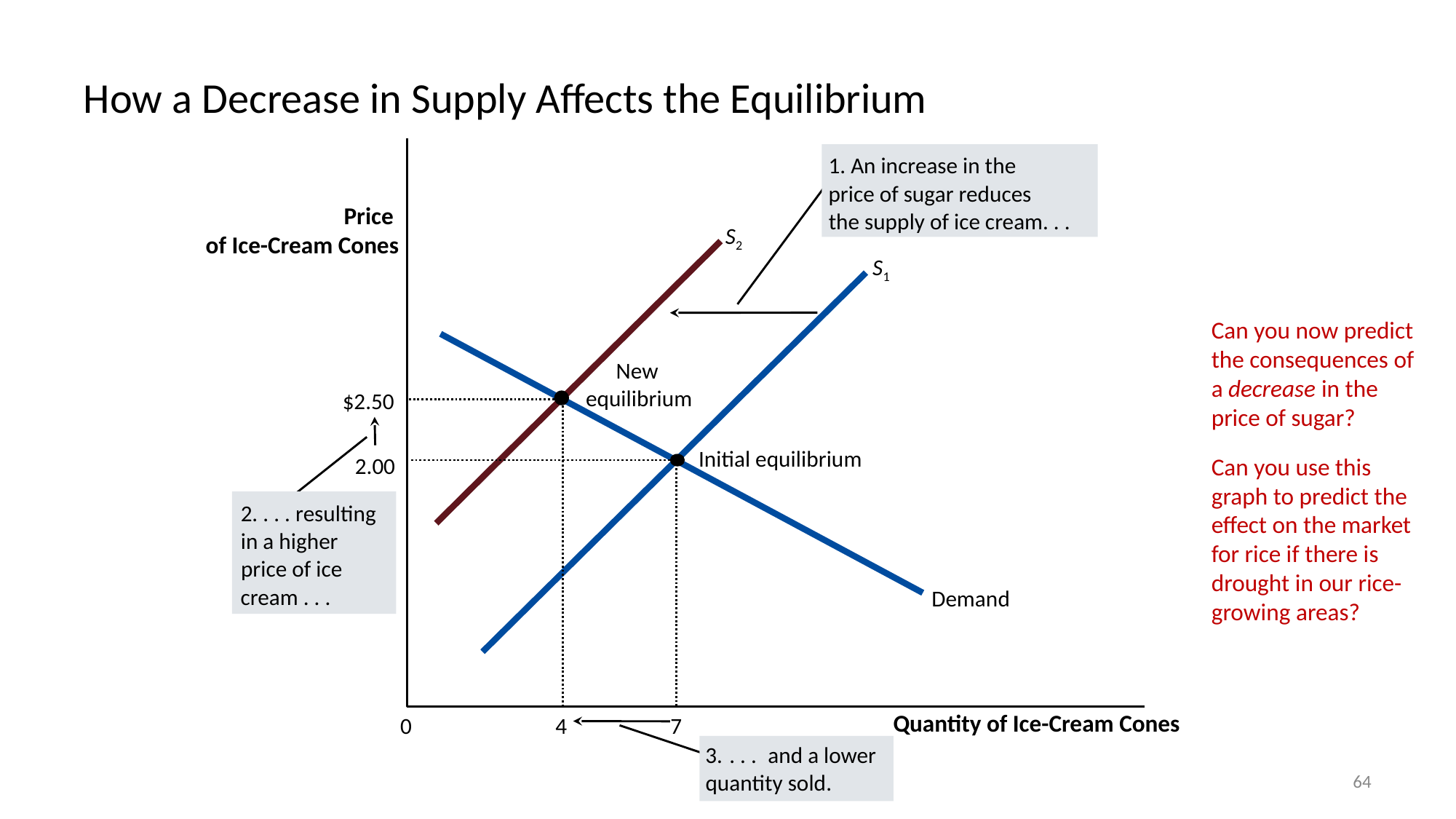

# How a Decrease in Supply Affects the Equilibrium

1. An increase in the
price of sugar reduces

the supply of ice cream. . .
Price
of Ice-Cream Cones
S2

S1

Can you now predict the consequences of a decrease in the price of sugar?

Demand
New
equilibrium
$2.50

4

2. . . . resulting
in a higher
price of ice
cream . . .
Initial equilibrium
Can you use this graph to predict the effect on the market for rice if there is drought in our rice-growing areas?
2.00

7
Quantity of Ice-Cream Cones
0

3.
 . . .
and a lower
quantity sold.
64